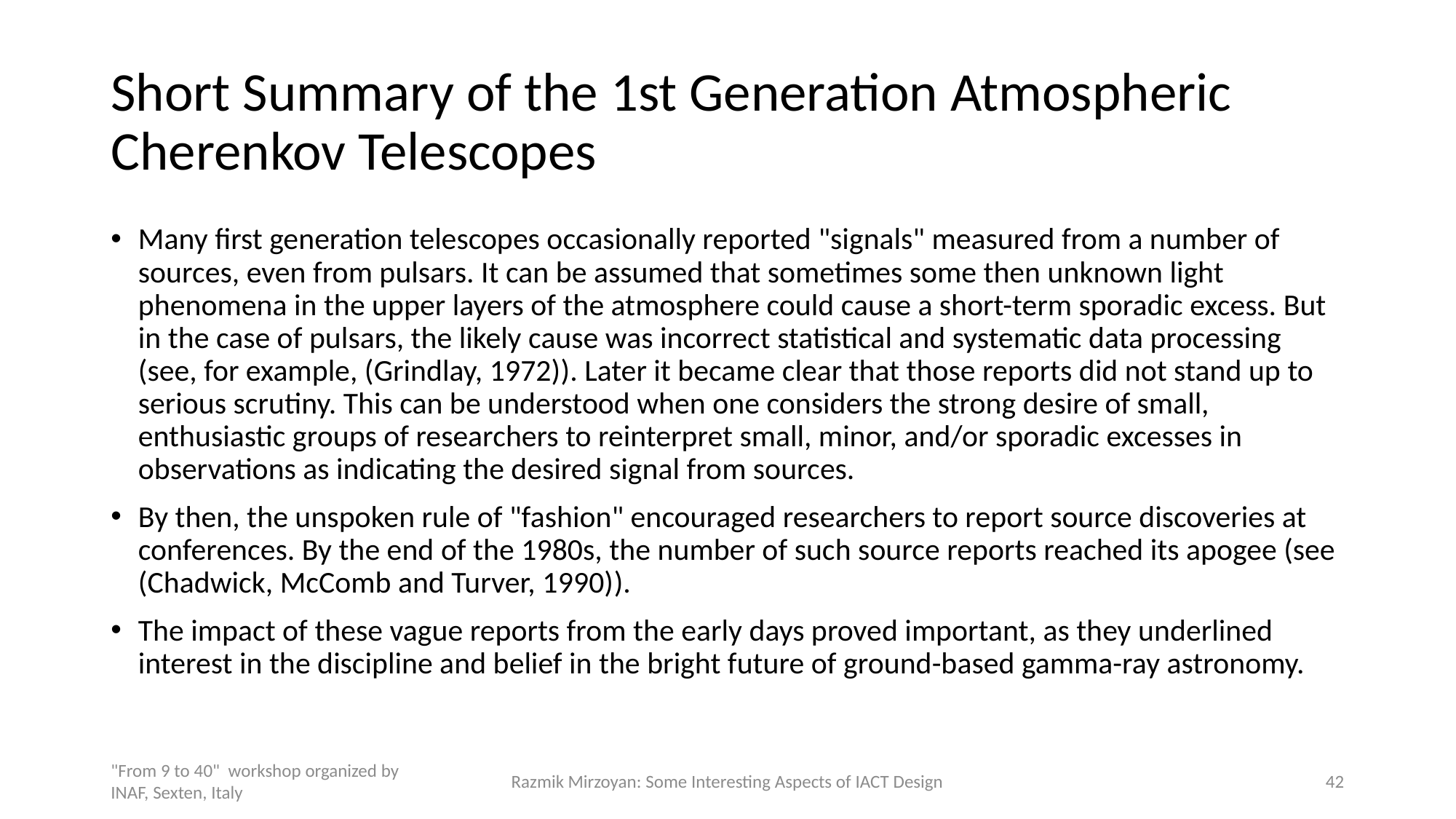

# Short Summary of the 1st Generation Atmospheric Cherenkov Telescopes
Many first generation telescopes occasionally reported "signals" measured from a number of sources, even from pulsars. It can be assumed that sometimes some then unknown light phenomena in the upper layers of the atmosphere could cause a short-term sporadic excess. But in the case of pulsars, the likely cause was incorrect statistical and systematic data processing (see, for example, (Grindlay, 1972)). Later it became clear that those reports did not stand up to serious scrutiny. This can be understood when one considers the strong desire of small, enthusiastic groups of researchers to reinterpret small, minor, and/or sporadic excesses in observations as indicating the desired signal from sources.
By then, the unspoken rule of "fashion" encouraged researchers to report source discoveries at conferences. By the end of the 1980s, the number of such source reports reached its apogee (see (Chadwick, McComb and Turver, 1990)).
The impact of these vague reports from the early days proved important, as they underlined interest in the discipline and belief in the bright future of ground-based gamma-ray astronomy.

"From 9 to 40"  workshop organized by INAF, Sexten, Italy
Razmik Mirzoyan: Some Interesting Aspects of IACT Design
42